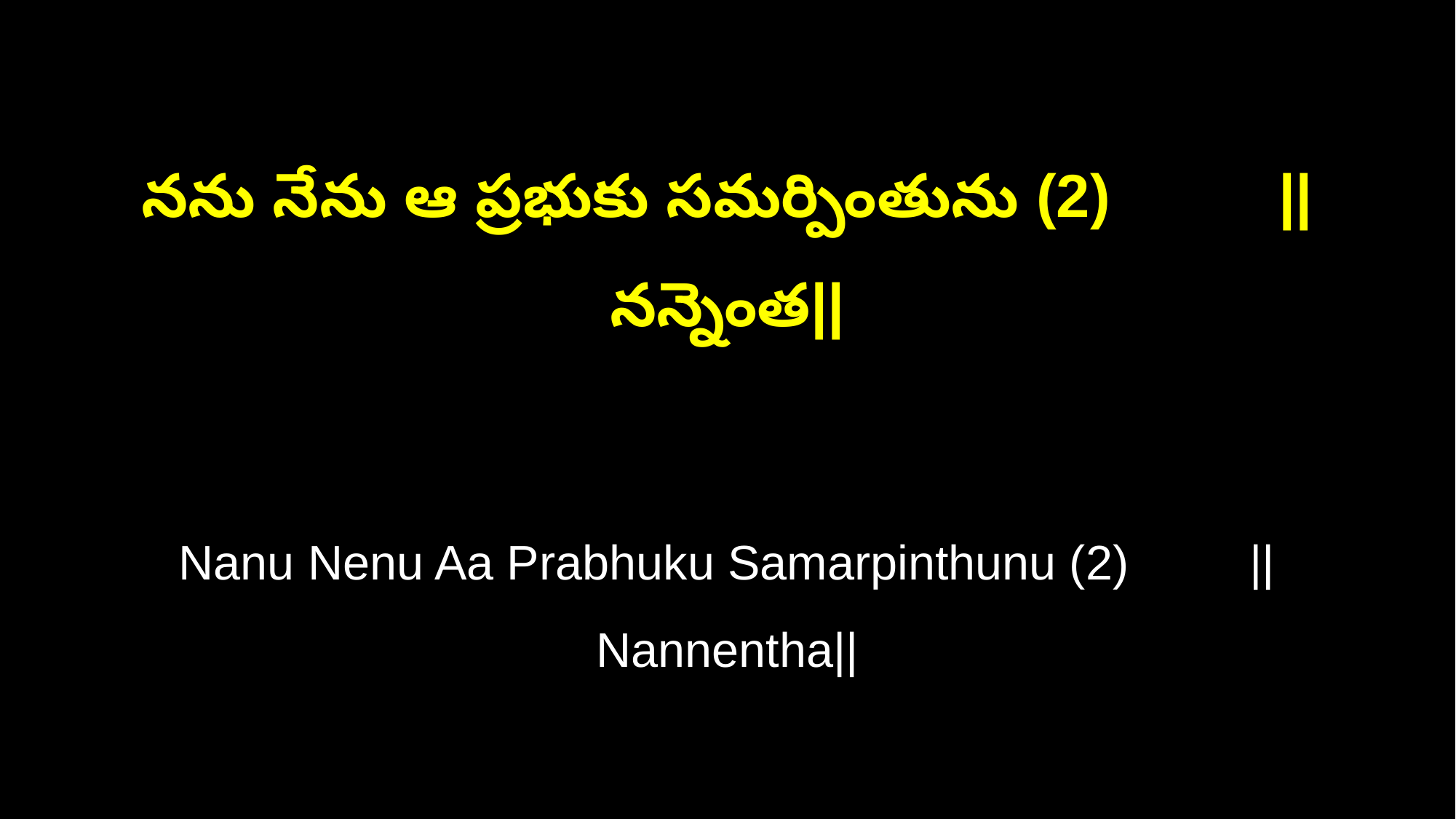

నను నేను ఆ ప్రభుకు సమర్పింతును (2)          ||నన్నెంత||
Nanu Nenu Aa Prabhuku Samarpinthunu (2)         ||Nannentha||